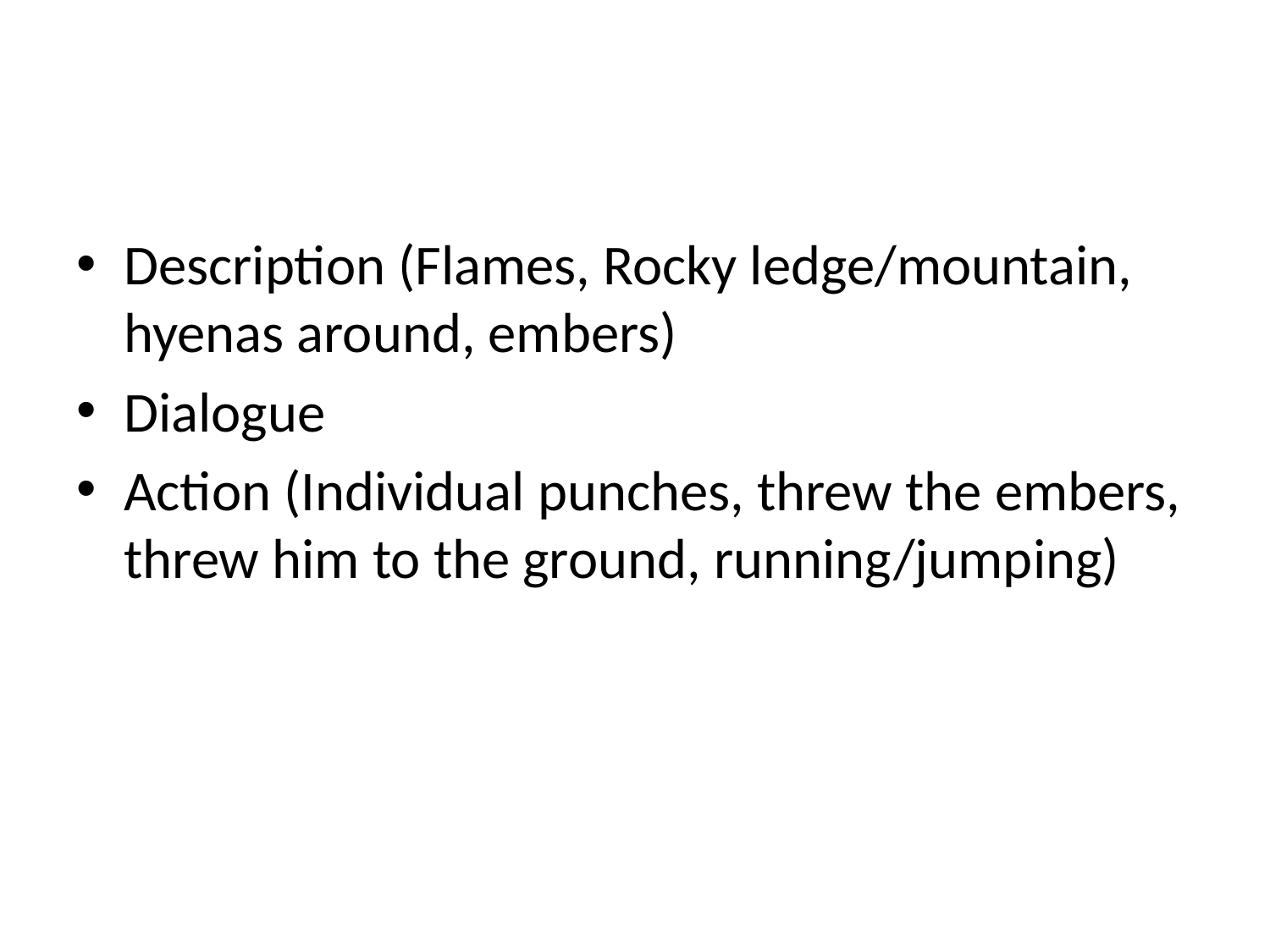

#
Description (Flames, Rocky ledge/mountain, hyenas around, embers)
Dialogue
Action (Individual punches, threw the embers, threw him to the ground, running/jumping)